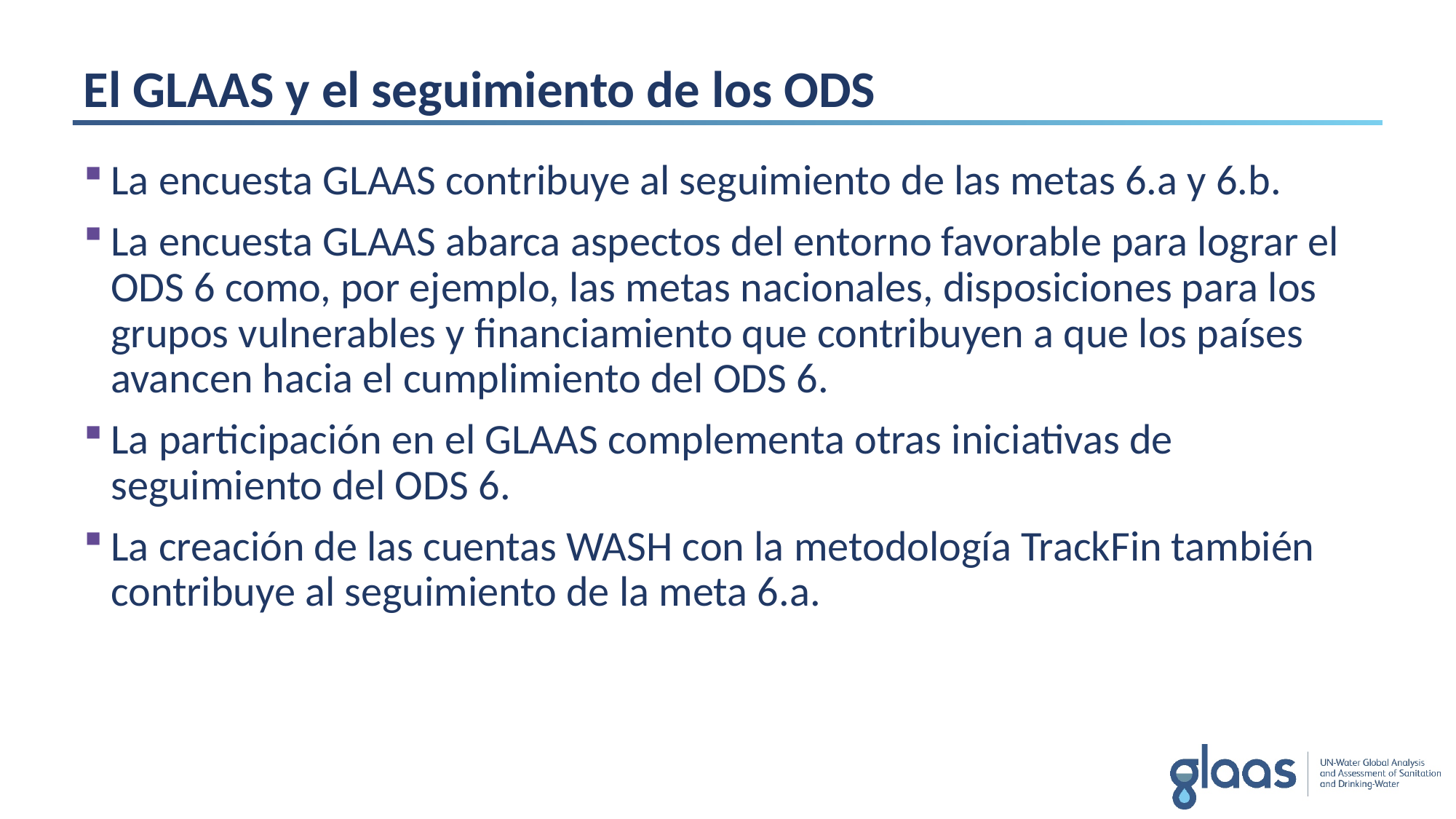

# El GLAAS y el seguimiento de los ODS
La encuesta GLAAS contribuye al seguimiento de las metas 6.a y 6.b.
La encuesta GLAAS abarca aspectos del entorno favorable para lograr el ODS 6 como, por ejemplo, las metas nacionales, disposiciones para los grupos vulnerables y financiamiento que contribuyen a que los países avancen hacia el cumplimiento del ODS 6.
La participación en el GLAAS complementa otras iniciativas de seguimiento del ODS 6.
La creación de las cuentas WASH con la metodología TrackFin también contribuye al seguimiento de la meta 6.a.